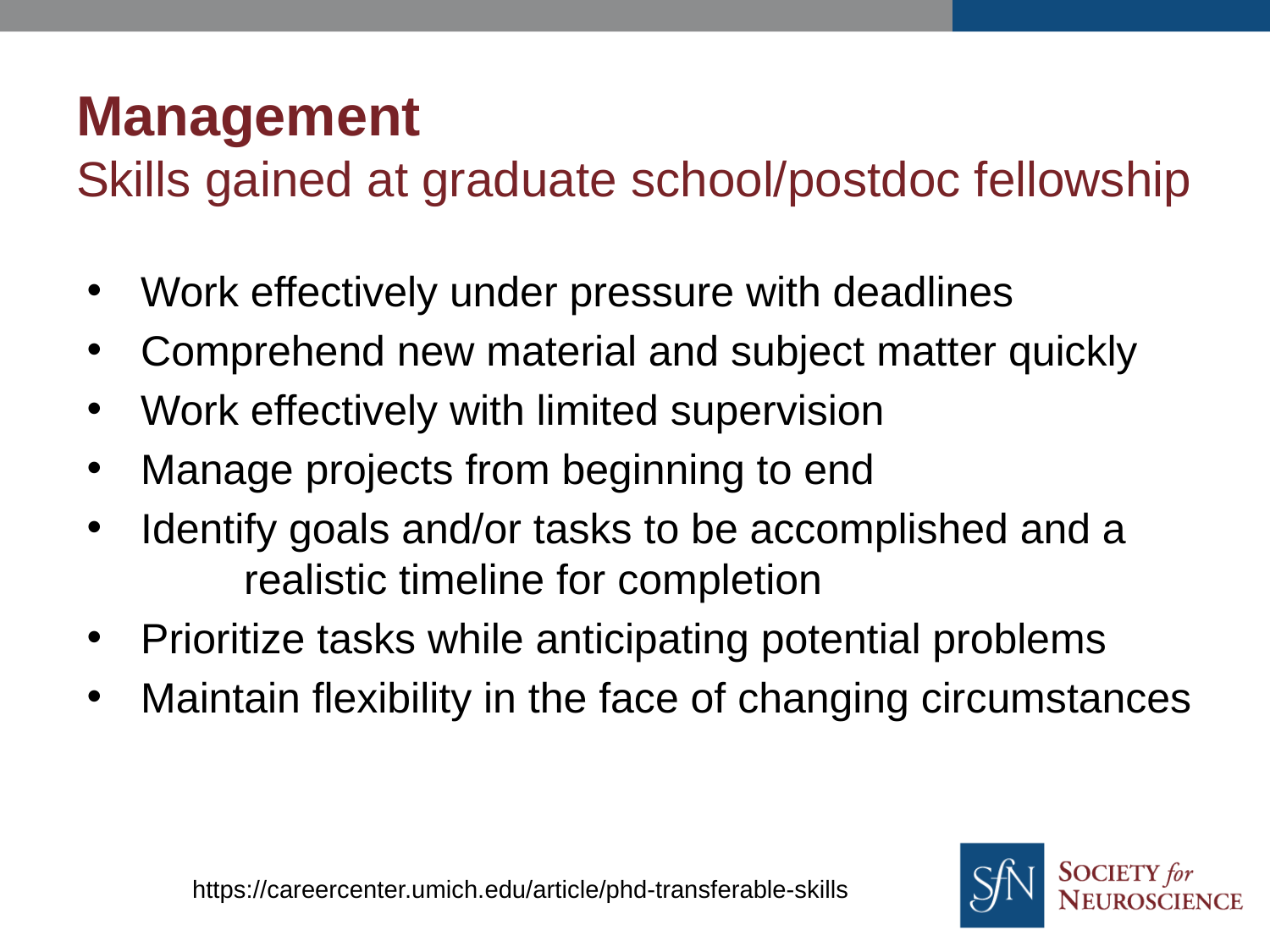

Management
Skills gained at graduate school/postdoc fellowship
  Work effectively under pressure with deadlines
  Comprehend new material and subject matter quickly
  Work effectively with limited supervision
  Manage projects from beginning to end
  Identify goals and/or tasks to be accomplished and a 	realistic timeline for completion
  Prioritize tasks while anticipating potential problems
  Maintain flexibility in the face of changing circumstances

https://careercenter.umich.edu/article/phd-transferable-skills